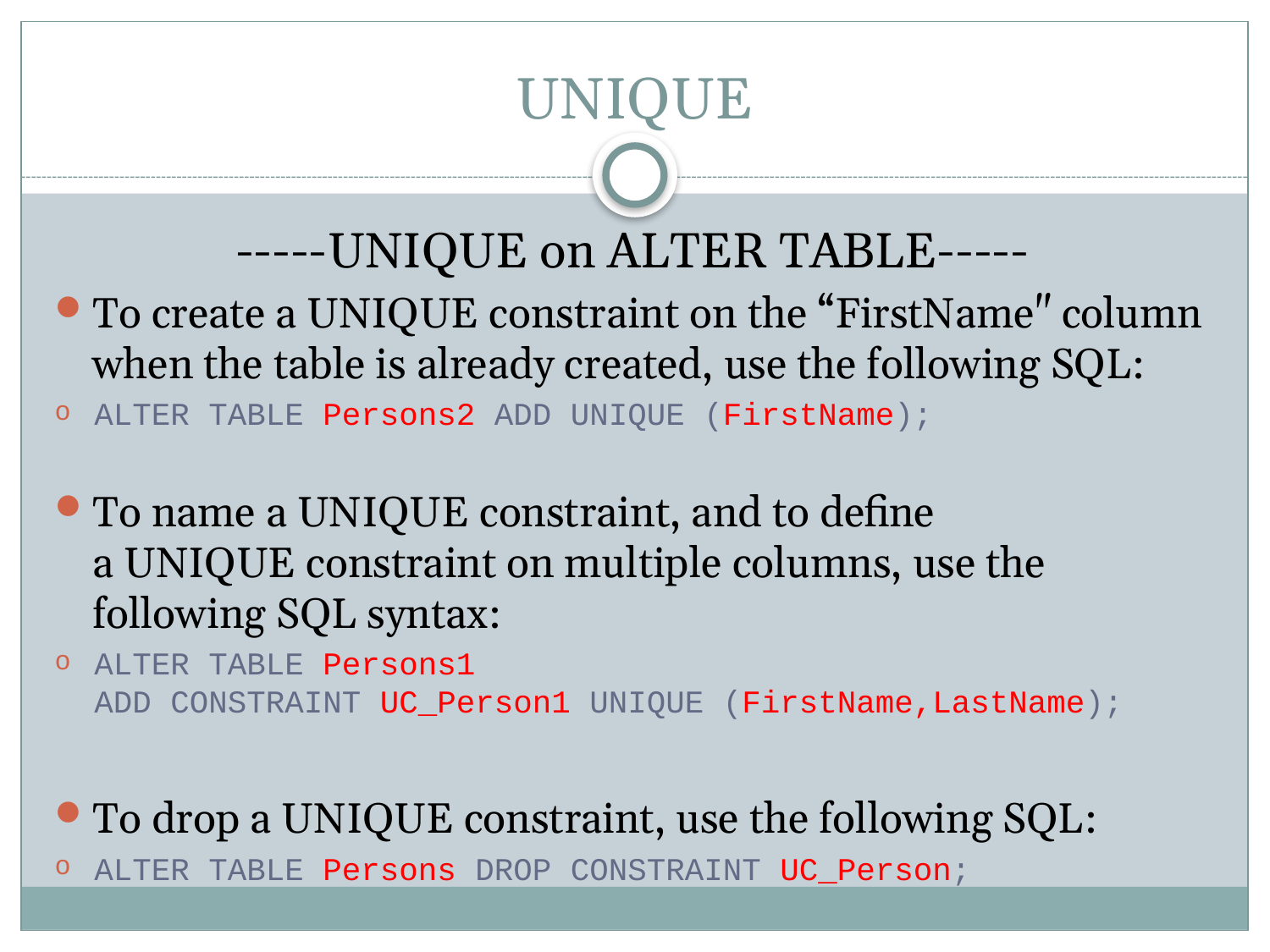

# UNIQUE
-----UNIQUE on ALTER TABLE-----
To create a UNIQUE constraint on the “FirstName" column when the table is already created, use the following SQL:
ALTER TABLE Persons2 ADD UNIQUE (FirstName);

To name a UNIQUE constraint, and to define a UNIQUE constraint on multiple columns, use the following SQL syntax:
ALTER TABLE Persons1 ADD CONSTRAINT UC_Person1 UNIQUE (FirstName,LastName);

To drop a UNIQUE constraint, use the following SQL:
ALTER TABLE Persons DROP CONSTRAINT UC_Person;